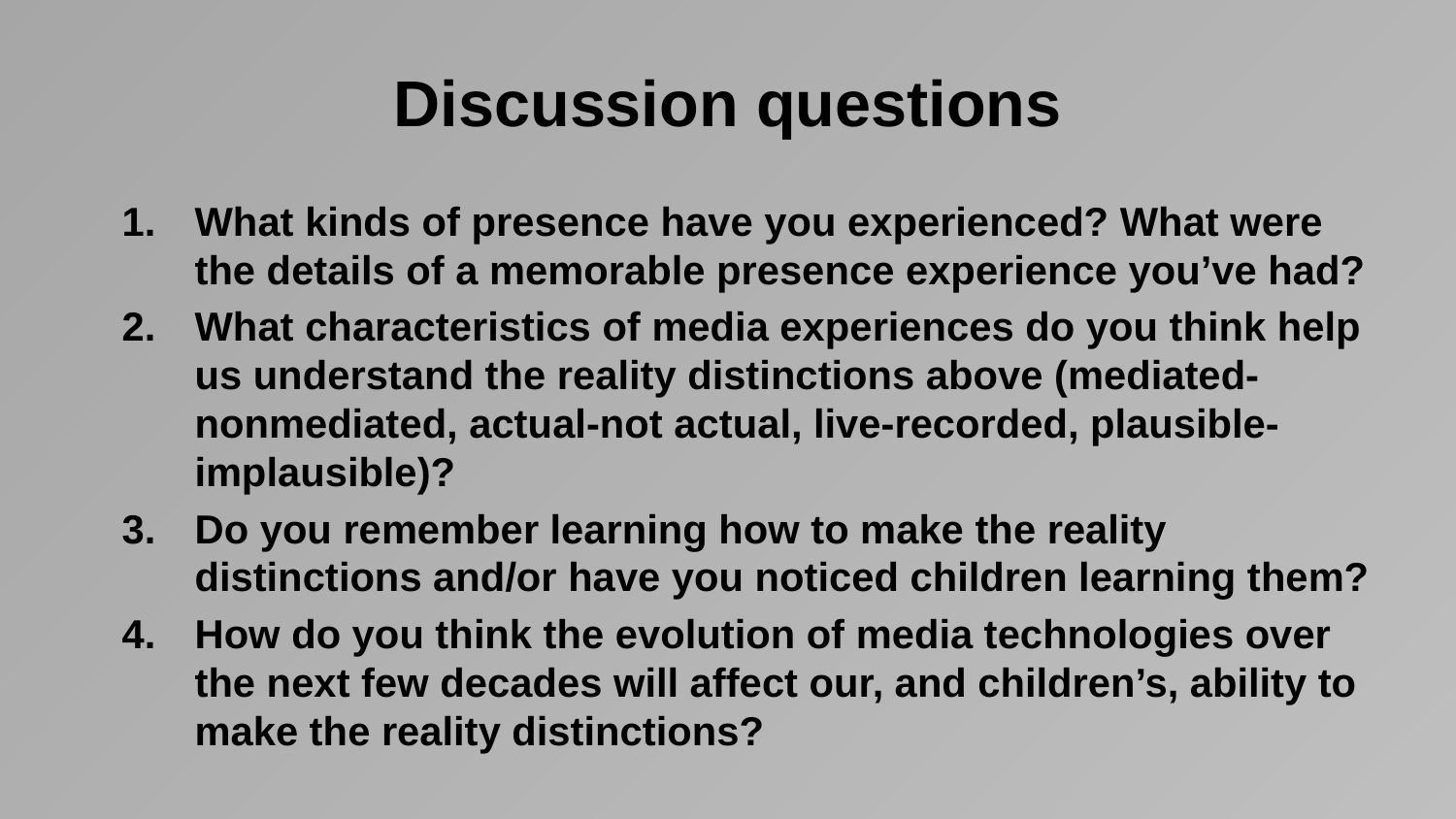

# Discussion questions
What kinds of presence have you experienced? What were the details of a memorable presence experience you’ve had?
What characteristics of media experiences do you think help us understand the reality distinctions above (mediated-nonmediated, actual-not actual, live-recorded, plausible-implausible)?
Do you remember learning how to make the reality distinctions and/or have you noticed children learning them?
How do you think the evolution of media technologies over the next few decades will affect our, and children’s, ability to make the reality distinctions?